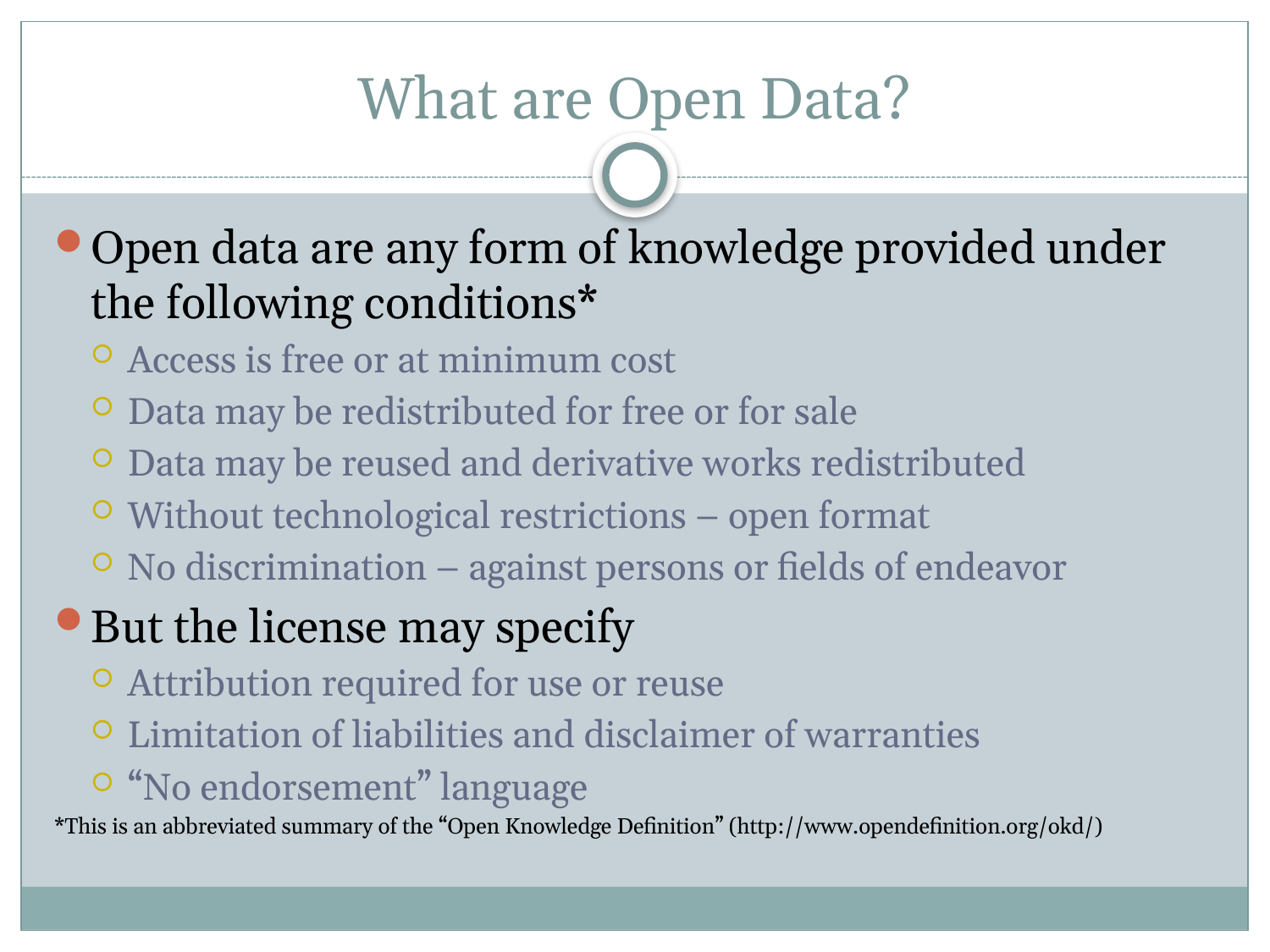

# What are Open Data?
Open data are any form of knowledge provided under the following conditions*
Access is free or at minimum cost
Data may be redistributed for free or for sale
Data may be reused and derivative works redistributed
Without technological restrictions – open format
No discrimination – against persons or fields of endeavor
But the license may specify
Attribution required for use or reuse
Limitation of liabilities and disclaimer of warranties
“No endorsement” language
*This is an abbreviated summary of the “Open Knowledge Definition” (http://www.opendefinition.org/okd/)